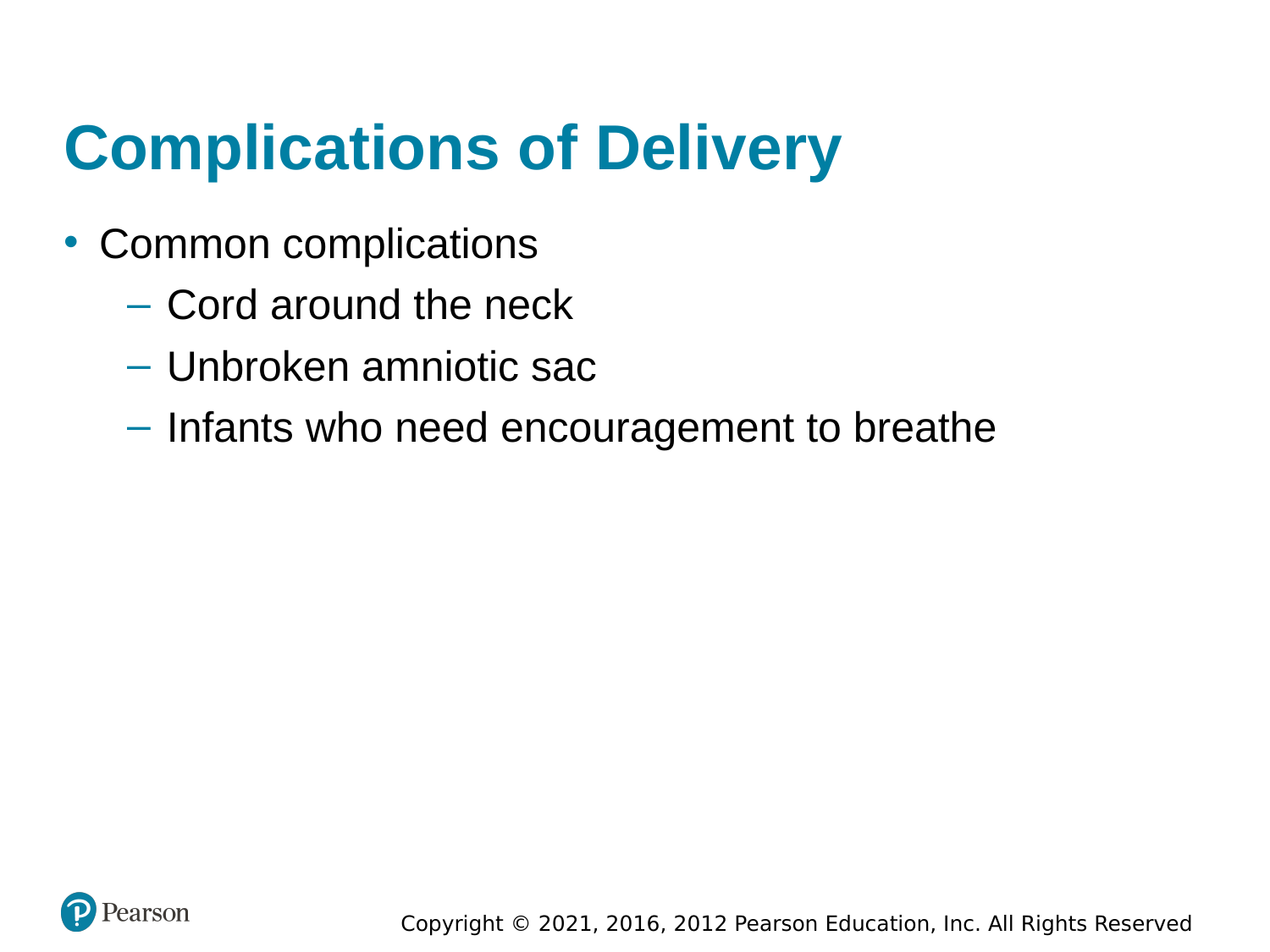

# Complications of Delivery
Common complications
Cord around the neck
Unbroken amniotic sac
Infants who need encouragement to breathe